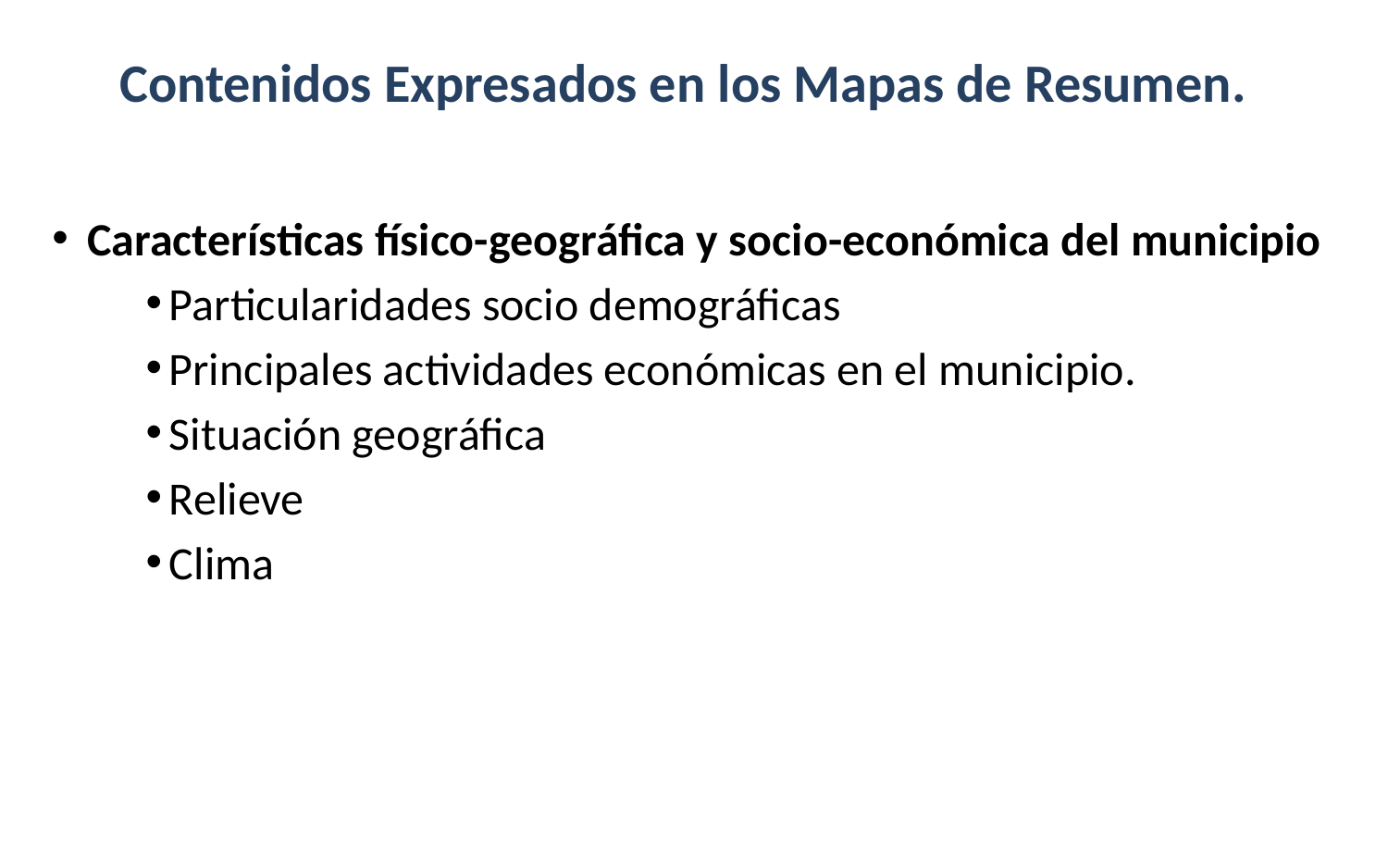

# Contenidos Expresados en los Mapas de Resumen.
Características físico-geográfica y socio-económica del municipio
Particularidades socio demográficas
Principales actividades económicas en el municipio.
Situación geográfica
Relieve
Clima